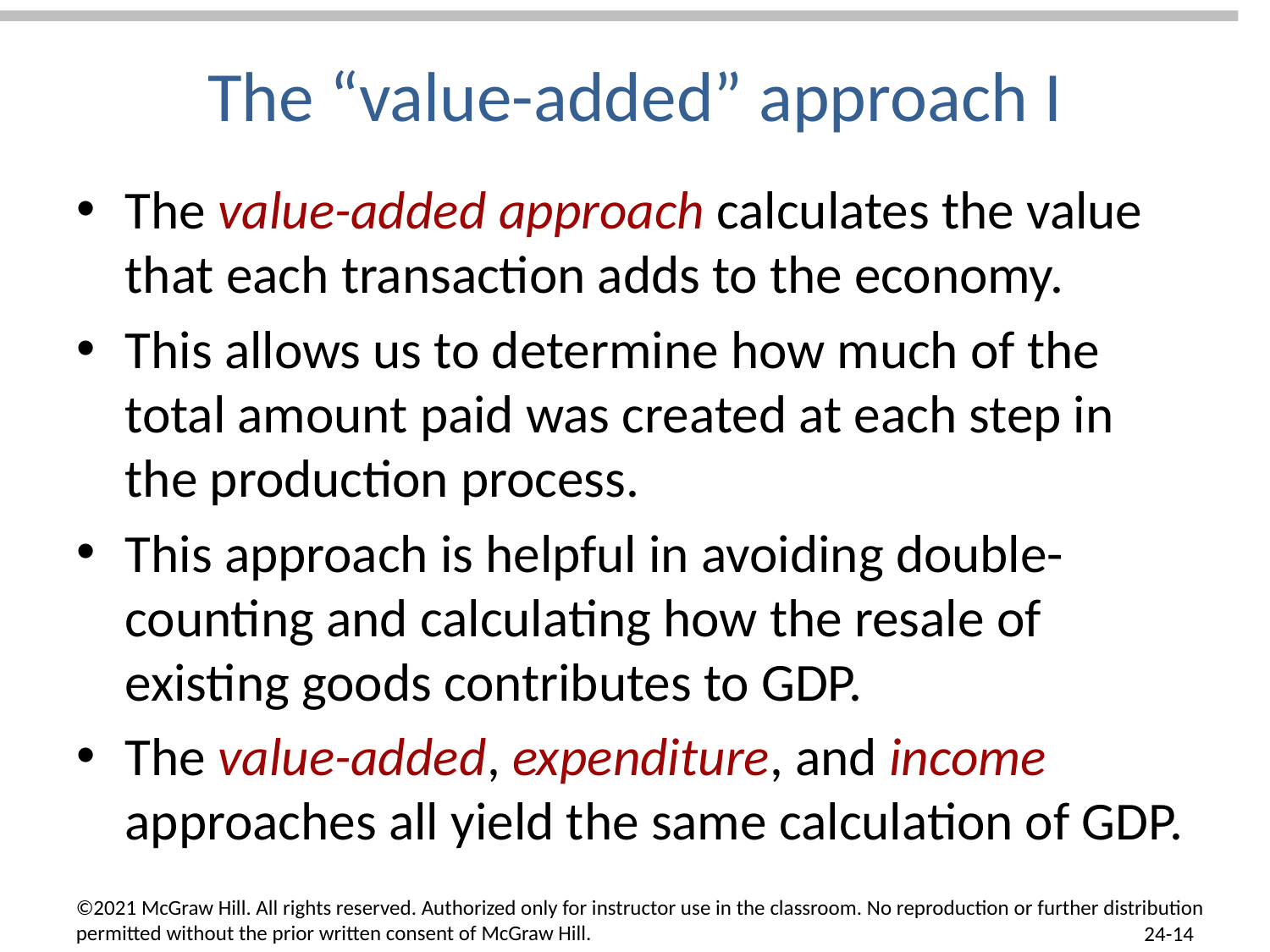

# The “value-added” approach I
The value-added approach calculates the value that each transaction adds to the economy.
This allows us to determine how much of the total amount paid was created at each step in the production process.
This approach is helpful in avoiding double-counting and calculating how the resale of existing goods contributes to GDP.
The value-added, expenditure, and income approaches all yield the same calculation of GDP.